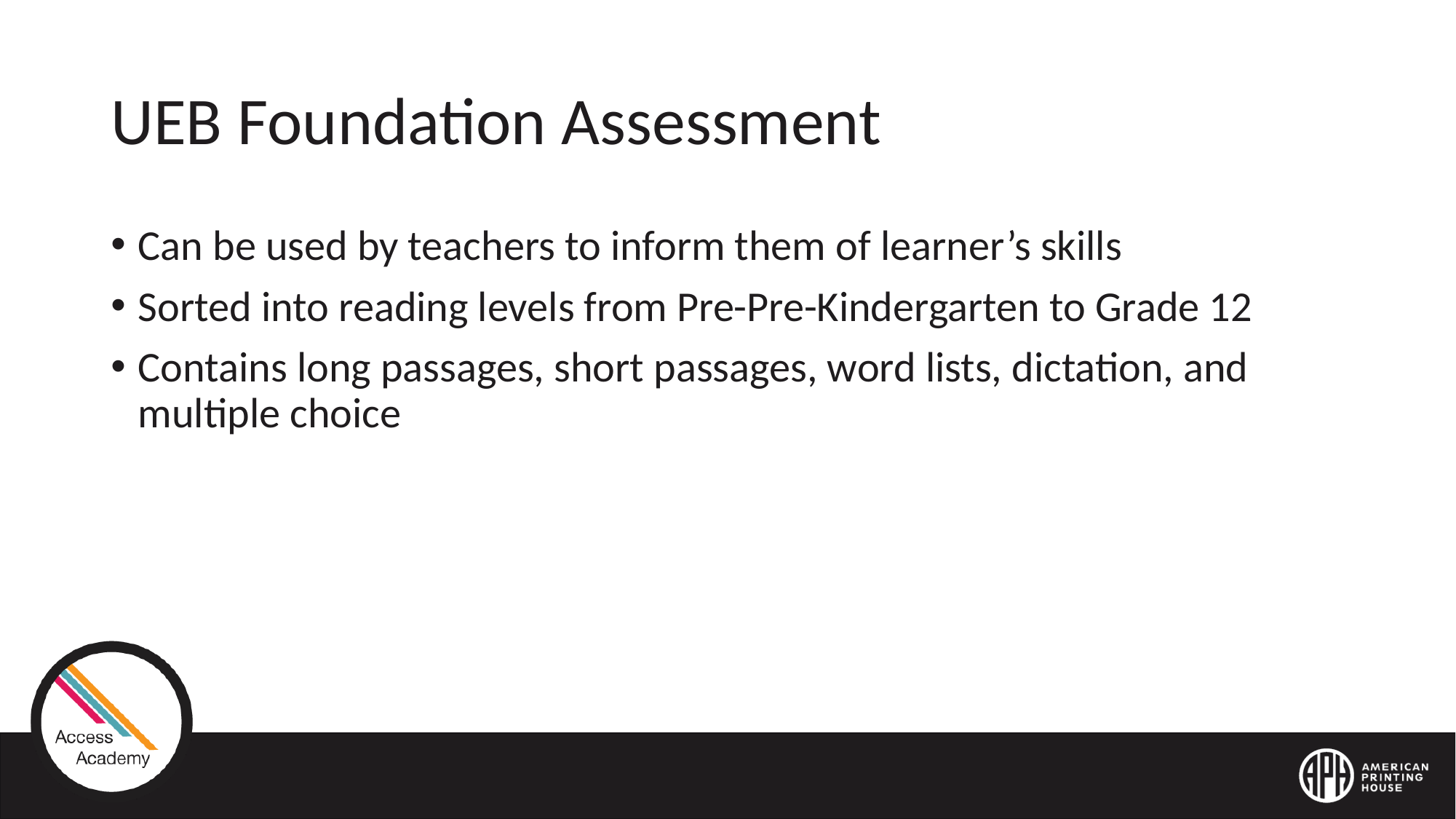

# UEB Foundation Assessment
Can be used by teachers to inform them of learner’s skills
Sorted into reading levels from Pre-Pre-Kindergarten to Grade 12
Contains long passages, short passages, word lists, dictation, and multiple choice